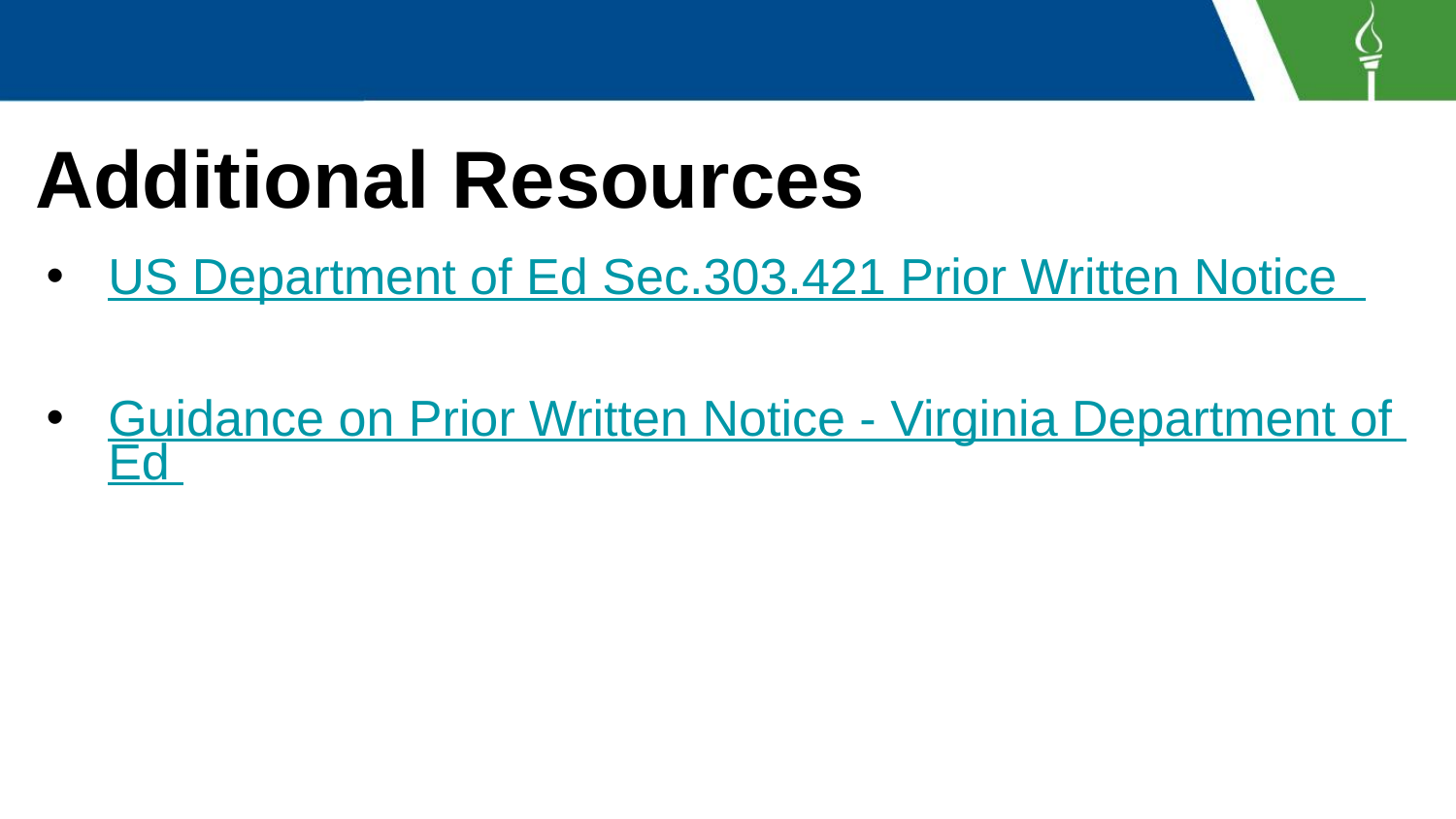

# Additional Resources
US Department of Ed Sec.303.421 Prior Written Notice

Guidance on Prior Written Notice - Virginia Department of Ed